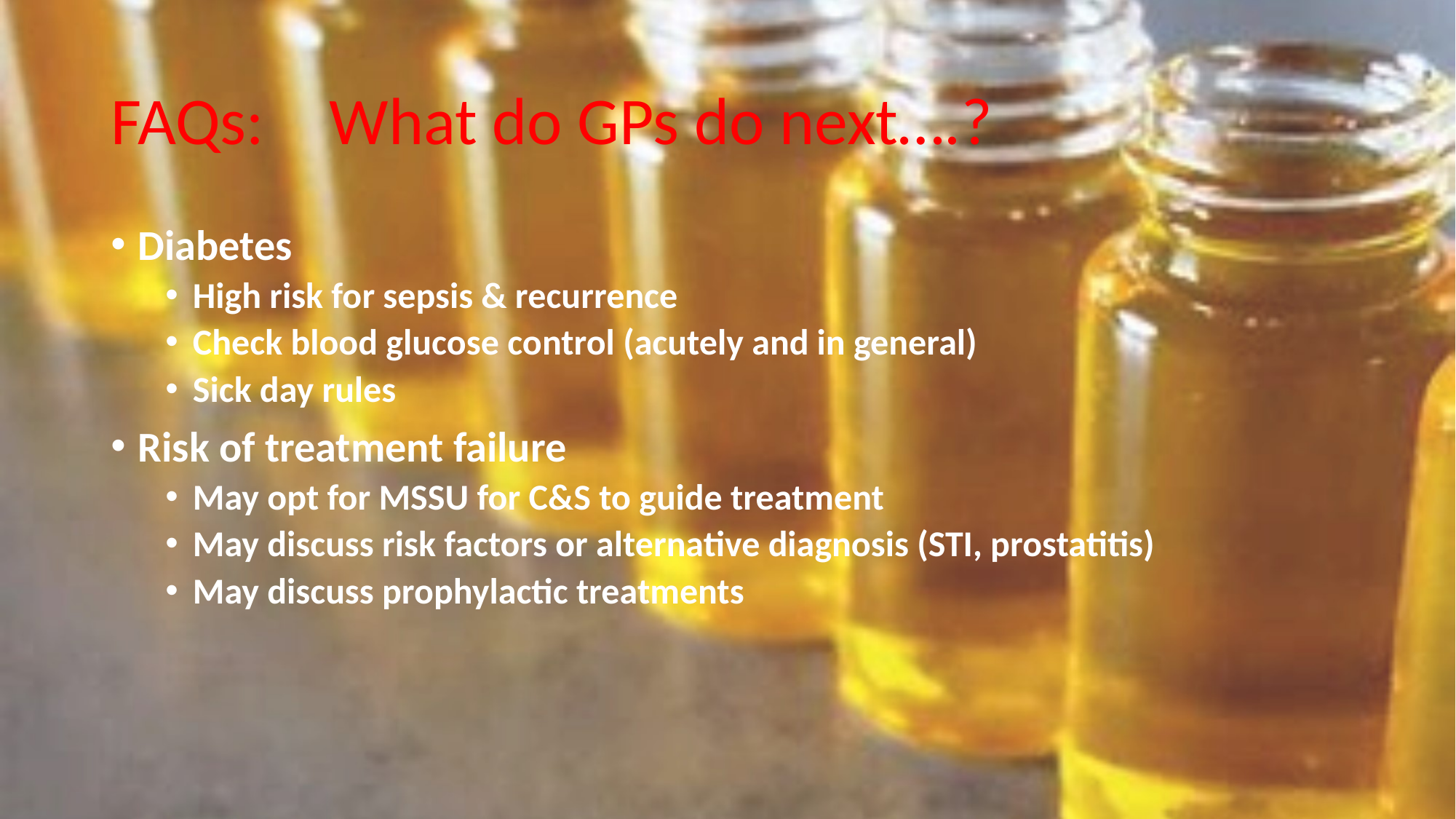

# FAQs:	What do GPs do next….?
Diabetes
High risk for sepsis & recurrence
Check blood glucose control (acutely and in general)
Sick day rules
Risk of treatment failure
May opt for MSSU for C&S to guide treatment
May discuss risk factors or alternative diagnosis (STI, prostatitis)
May discuss prophylactic treatments